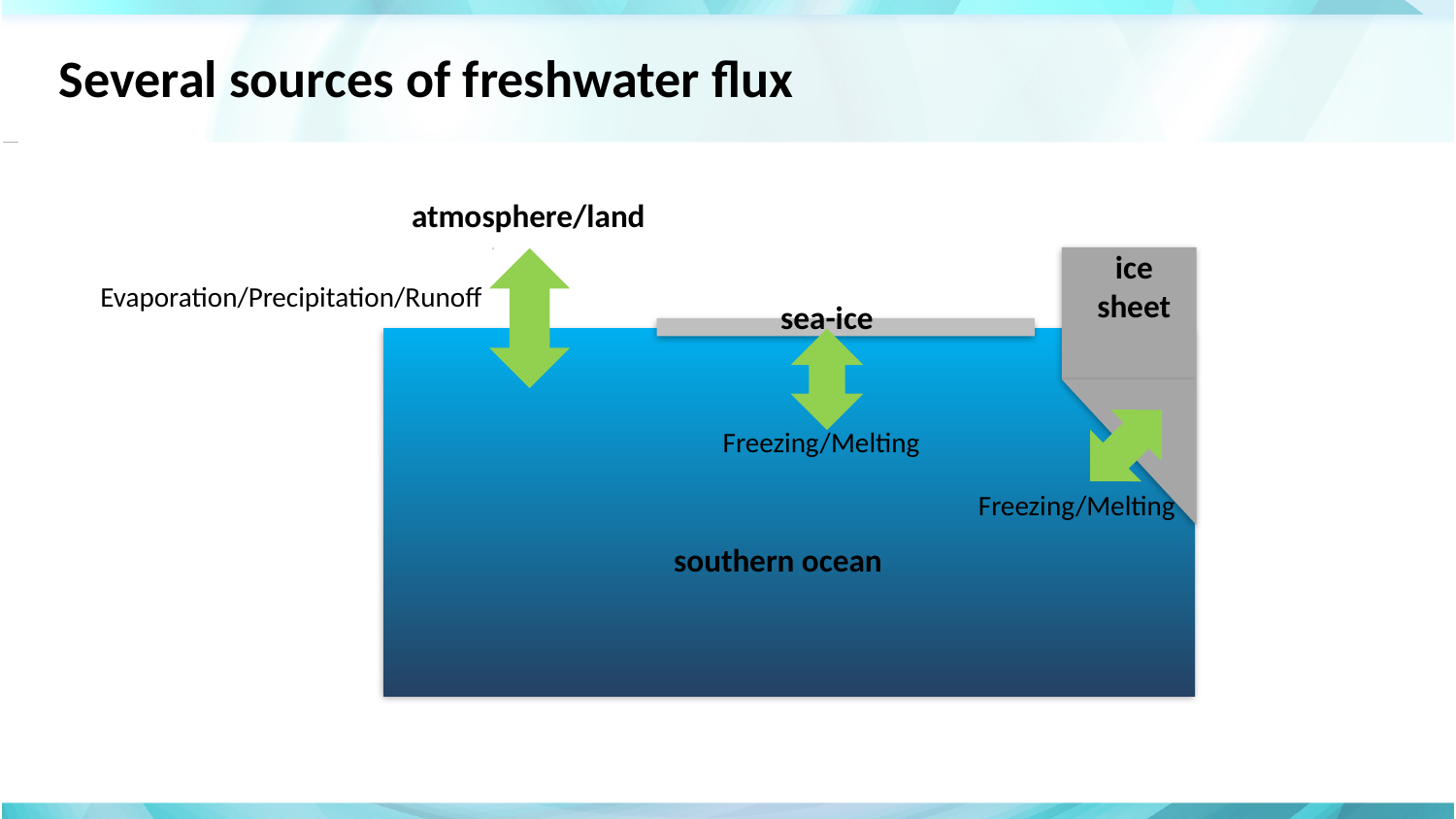

Several sources of freshwater flux
atmosphere/land
ice sheet

Evaporation/Precipitation/Runoff
sea-ice

Freezing/Melting
Freezing/Melting
southern ocean